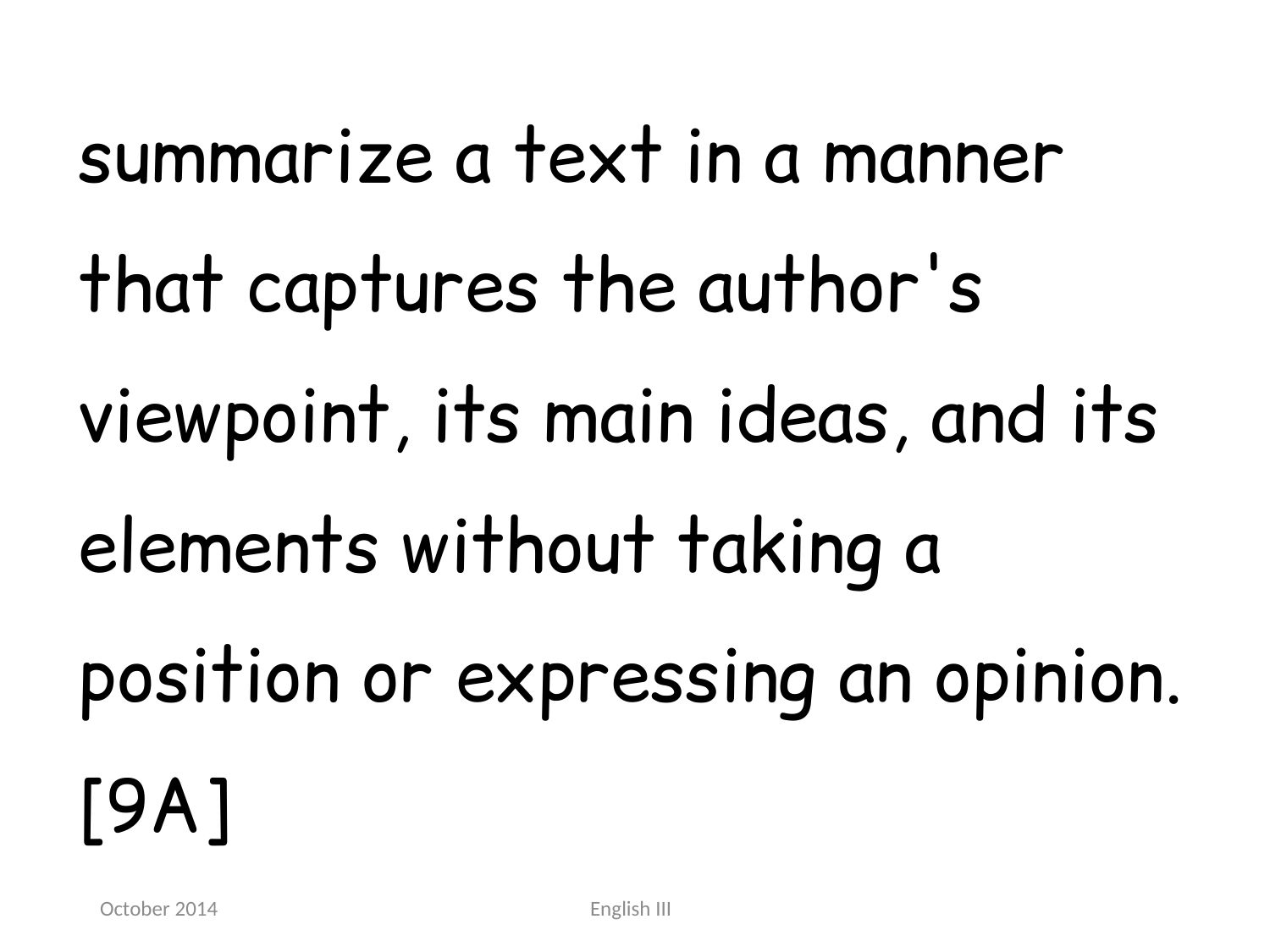

summarize a text in a manner that captures the author's viewpoint, its main ideas, and its elements without taking a position or expressing an opinion.[9A]
October 2014
English III